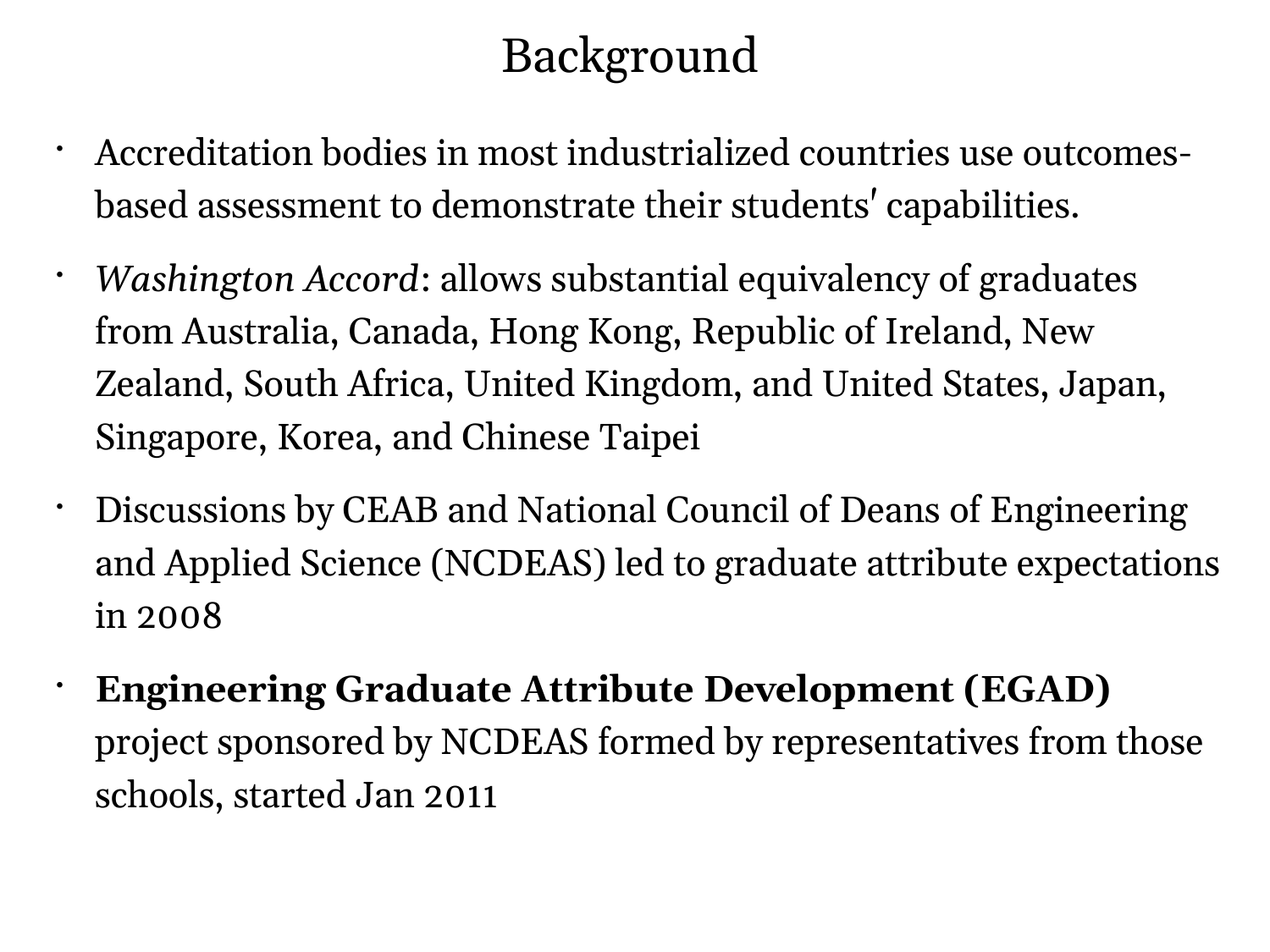

# Background
Accreditation bodies in most industrialized countries use outcomes-based assessment to demonstrate their students' capabilities.
Washington Accord: allows substantial equivalency of graduates from Australia, Canada, Hong Kong, Republic of Ireland, New Zealand, South Africa, United Kingdom, and United States, Japan, Singapore, Korea, and Chinese Taipei
Discussions by CEAB and National Council of Deans of Engineering and Applied Science (NCDEAS) led to graduate attribute expectations in 2008
Engineering Graduate Attribute Development (EGAD) project sponsored by NCDEAS formed by representatives from those schools, started Jan 2011